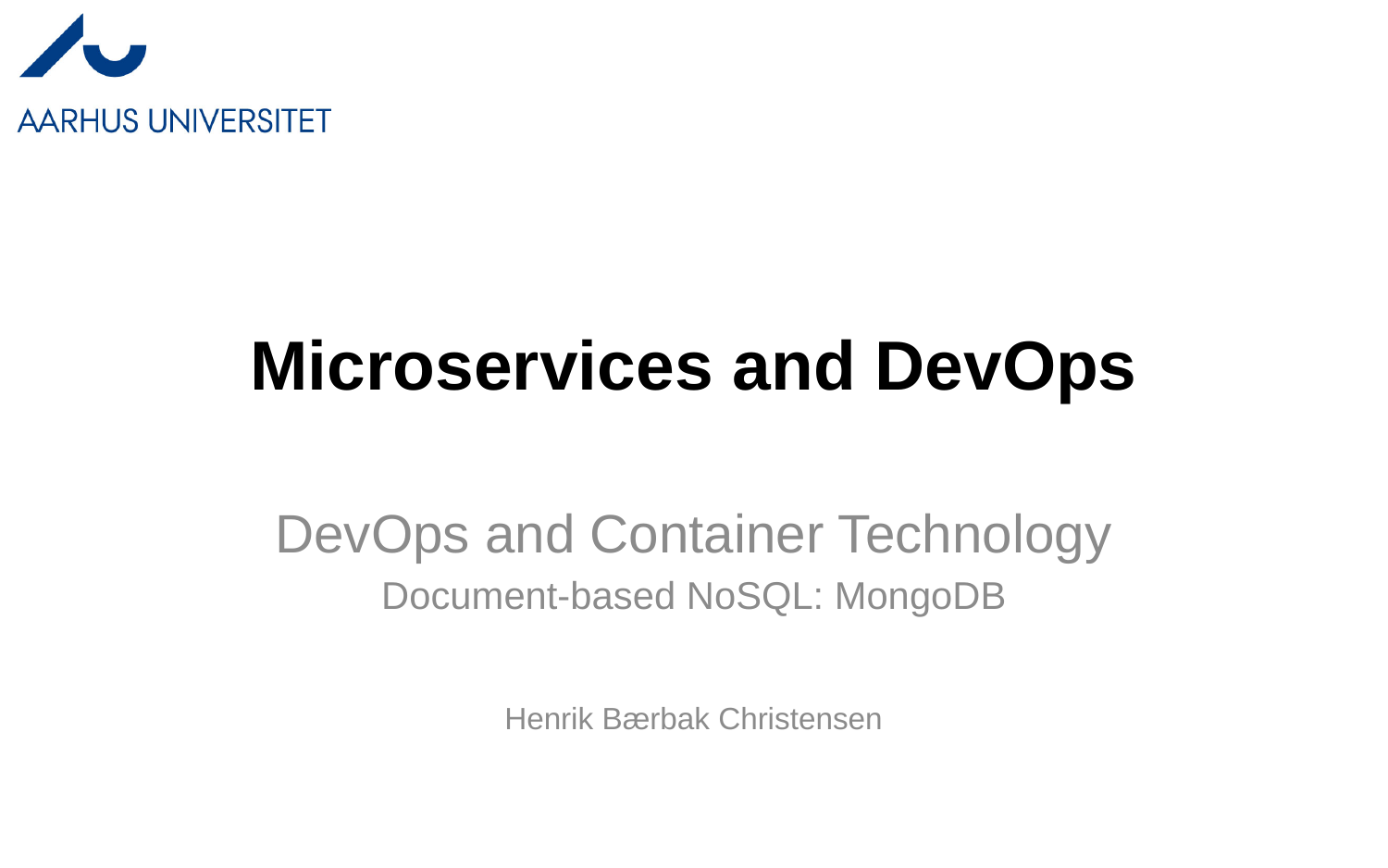

# Microservices and DevOps
DevOps and Container Technology
Document-based NoSQL: MongoDB

Henrik Bærbak Christensen